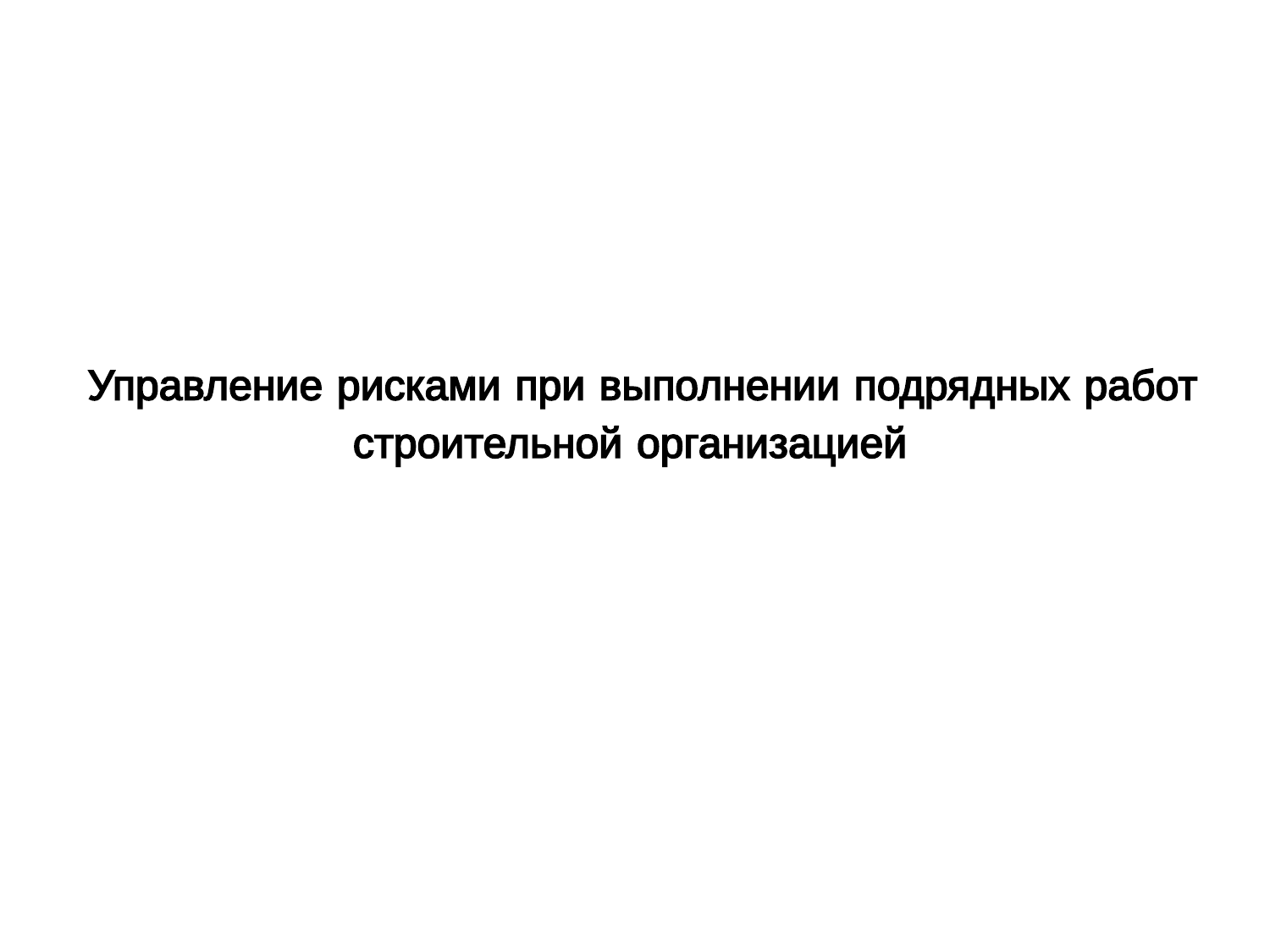

Управление рисками при выполнении подрядных работ строительной организацией